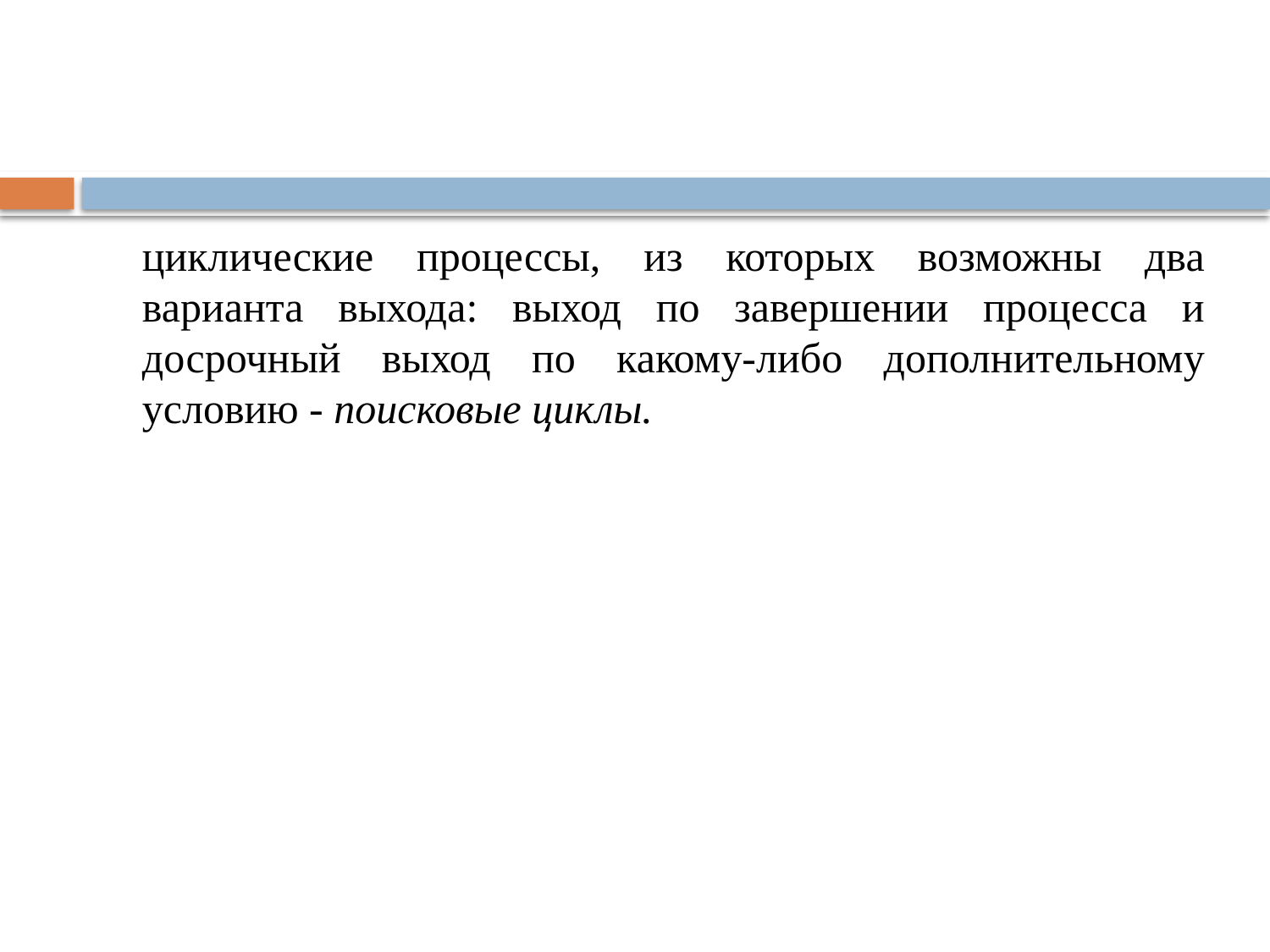

циклические процессы, из которых возможны два варианта выхода: выход по завершении процесса и досрочный выход по какому-либо дополнительному условию - поисковые циклы.